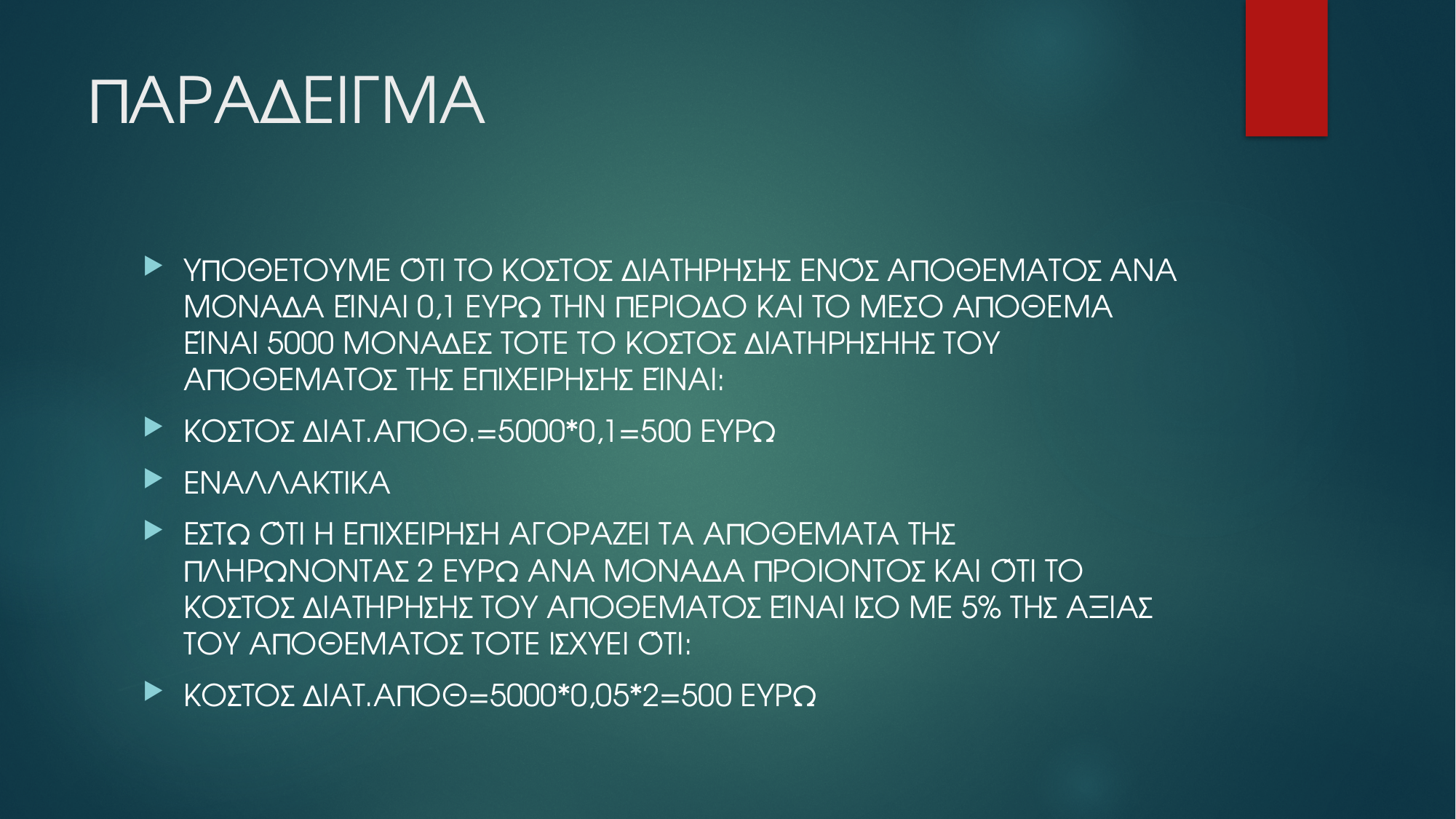

# ΠΑΡΑΔΕΙΓΜΑ
ΥΠΟΘΕΤΟΥΜΕ ΌΤΙ ΤΟ ΚΟΣΤΟΣ ΔΙΑΤΗΡΗΣΗΣ ΕΝΌΣ ΑΠΟΘΕΜΑΤΟΣ ΑΝΑ ΜΟΝΑΔΑ ΕΊΝΑΙ 0,1 ΕΥΡΩ ΤΗΝ ΠΕΡΙΟΔΟ ΚΑΙ ΤΟ ΜΕΣΟ ΑΠΟΘΕΜΑ ΕΊΝΑΙ 5000 ΜΟΝΑΔΕΣ ΤΟΤΕ ΤΟ ΚΟΣΤΟΣ ΔΙΑΤΗΡΗΣΗΗΣ ΤΟΥ ΑΠΟΘΕΜΑΤΟΣ ΤΗΣ ΕΠΙΧΕΙΡΗΣΗΣ ΕΊΝΑΙ:
ΚΟΣΤΟΣ ΔΙΑΤ.ΑΠΟΘ.=5000*0,1=500 ΕΥΡΩ
ΕΝΑΛΛΑΚΤΙΚΑ
ΕΣΤΩ ΌΤΙ Η ΕΠΙΧΕΙΡΗΣΗ ΑΓΟΡΑΖΕΙ ΤΑ ΑΠΟΘΕΜΑΤΑ ΤΗΣ ΠΛΗΡΩΝΟΝΤΑΣ 2 ΕΥΡΩ ΑΝΑ ΜΟΝΑΔΑ ΠΡΟΙΟΝΤΟΣ ΚΑΙ ΌΤΙ ΤΟ ΚΟΣΤΟΣ ΔΙΑΤΗΡΗΣΗΣ ΤΟΥ ΑΠΟΘΕΜΑΤΟΣ ΕΊΝΑΙ ΙΣΟ ΜΕ 5% ΤΗΣ ΑΞΙΑΣ ΤΟΥ ΑΠΟΘΕΜΑΤΟΣ ΤΟΤΕ ΙΣΧΥΕΙ ΌΤΙ:
ΚΟΣΤΟΣ ΔΙΑΤ.ΑΠΟΘ=5000*0,05*2=500 ΕΥΡΩ